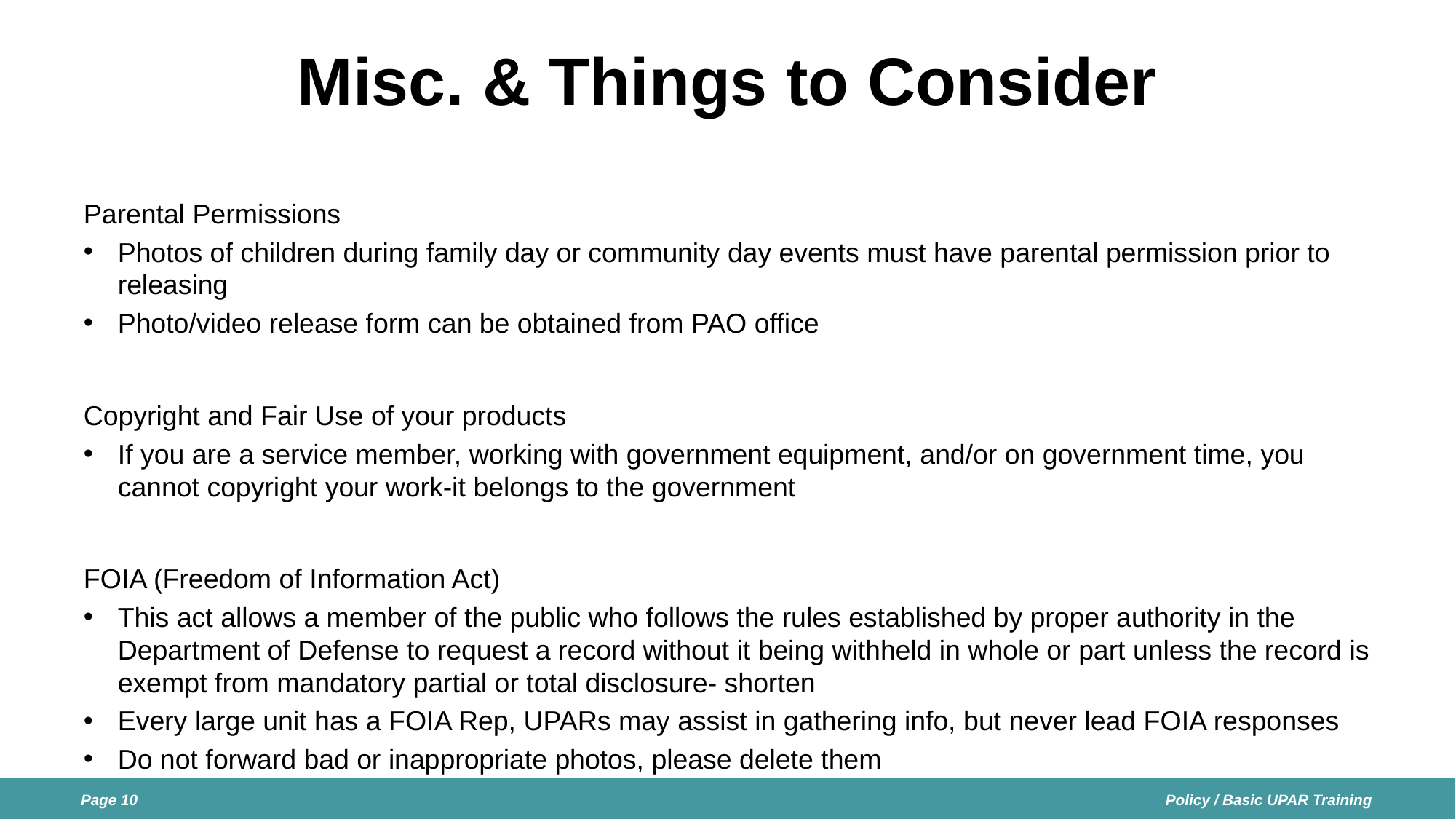

# Misc. & Things to Consider
Parental Permissions
Photos of children during family day or community day events must have parental permission prior to releasing
Photo/video release form can be obtained from PAO office

Copyright and Fair Use of your products
If you are a service member, working with government equipment, and/or on government time, you cannot copyright your work-it belongs to the government

FOIA (Freedom of Information Act)
This act allows a member of the public who follows the rules established by proper authority in the Department of Defense to request a record without it being withheld in whole or part unless the record is exempt from mandatory partial or total disclosure- shorten
Every large unit has a FOIA Rep, UPARs may assist in gathering info, but never lead FOIA responses
Do not forward bad or inappropriate photos, please delete them

Policy / Basic UPAR Training
Page 10